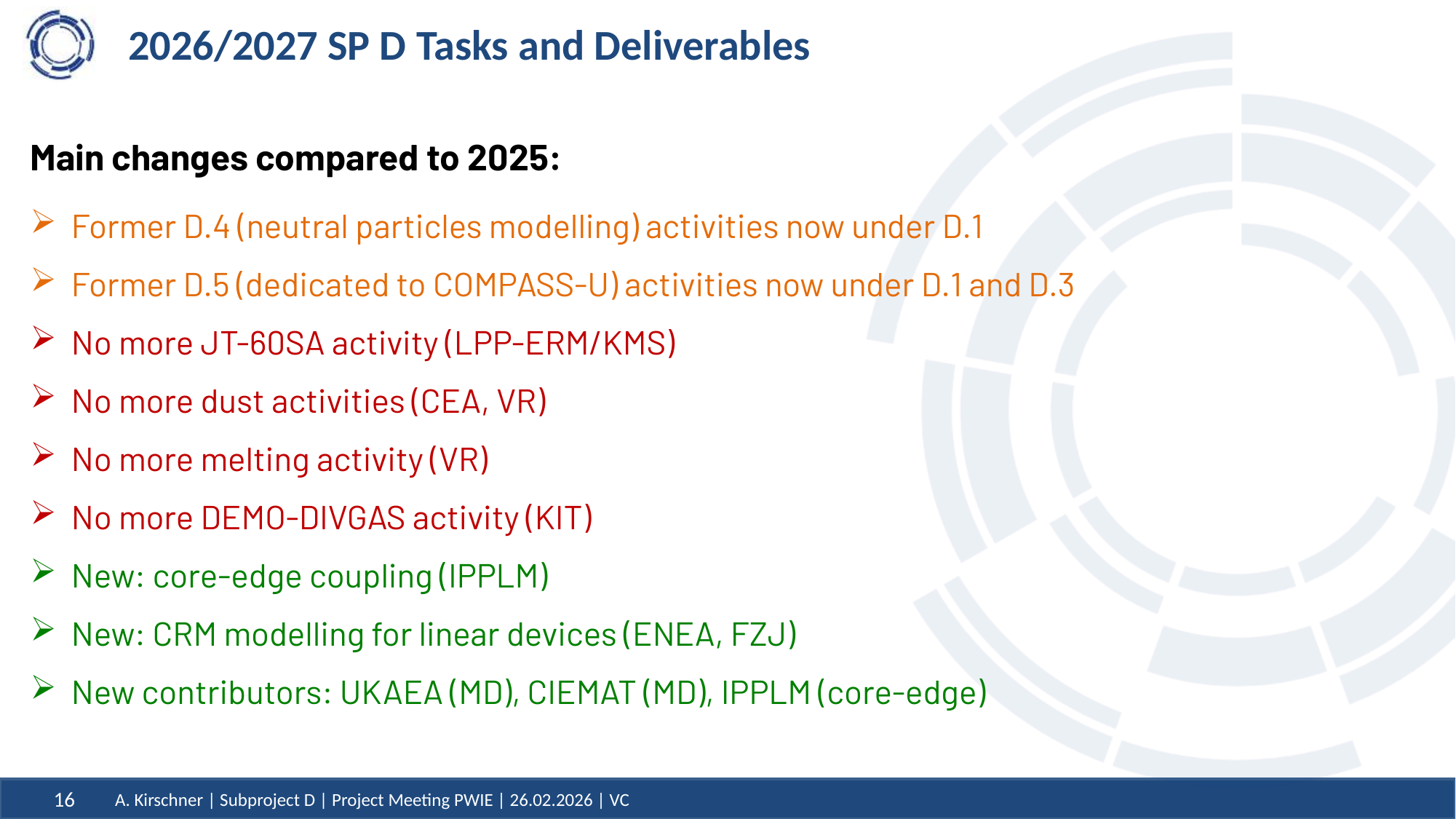

# 2026/2027 SP D Tasks and Deliverables
Main changes compared to 2025:
Former D.4 (neutral particles modelling) activities now under D.1
Former D.5 (dedicated to COMPASS-U) activities now under D.1 and D.3
No more JT-60SA activity (LPP-ERM/KMS)
No more dust activities (CEA, VR)
No more melting activity (VR)
No more DEMO-DIVGAS activity (KIT)
New: core-edge coupling (IPPLM)
New: CRM modelling for linear devices (ENEA, FZJ)
New contributors: UKAEA (MD), CIEMAT (MD), IPPLM (core-edge)
16